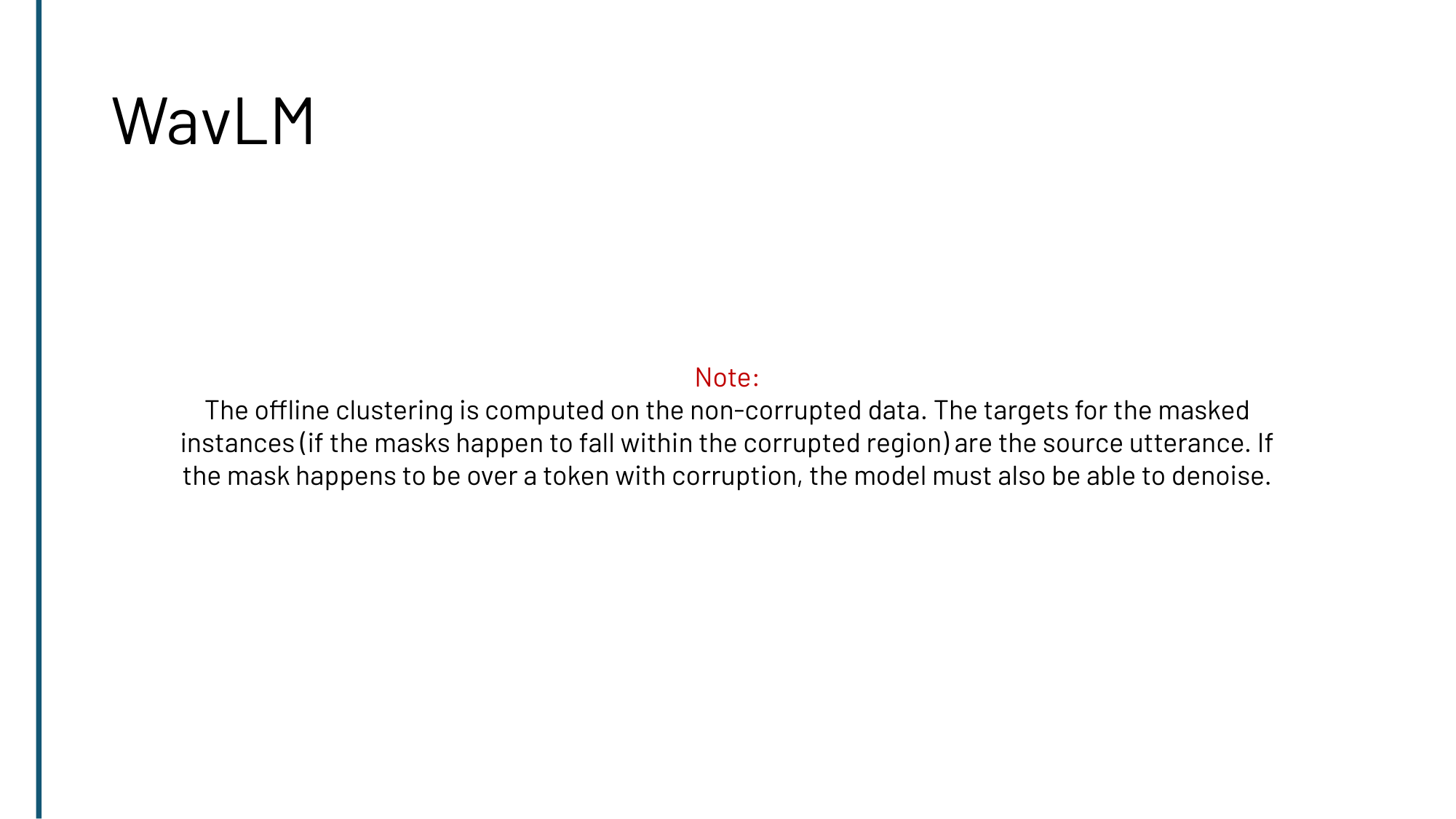

# WavLM
Note:
The offline clustering is computed on the non-corrupted data. The targets for the masked instances (if the masks happen to fall within the corrupted region) are the source utterance. If the mask happens to be over a token with corruption, the model must also be able to denoise.